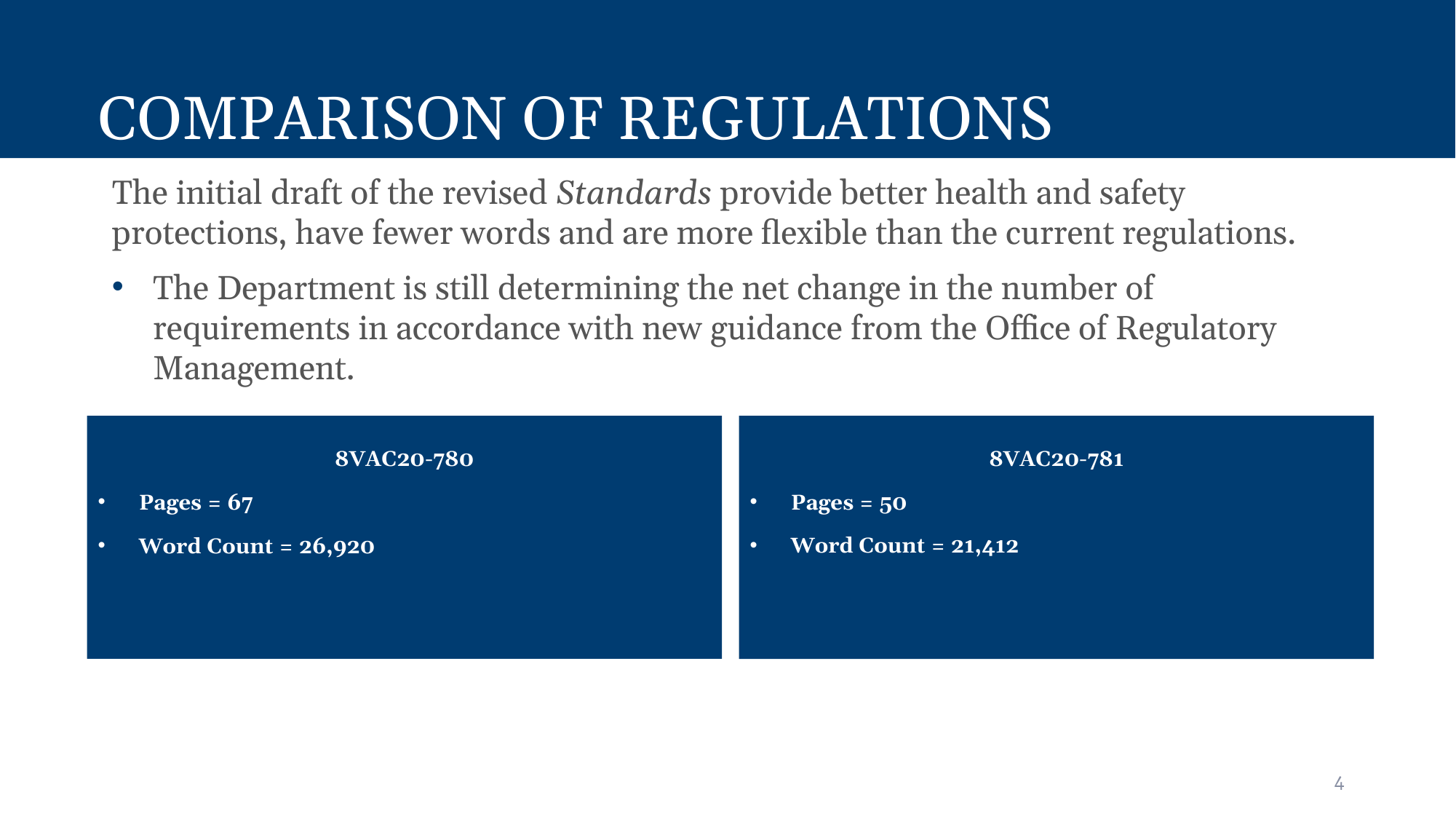

# Comparison of Regulations
The initial draft of the revised Standards provide better health and safety protections, have fewer words and are more flexible than the current regulations.
The Department is still determining the net change in the number of requirements in accordance with new guidance from the Office of Regulatory Management.

8VAC20-781
Pages = 50
Word Count = 21,412

8VAC20-780
Pages = 67
Word Count = 26,920

4